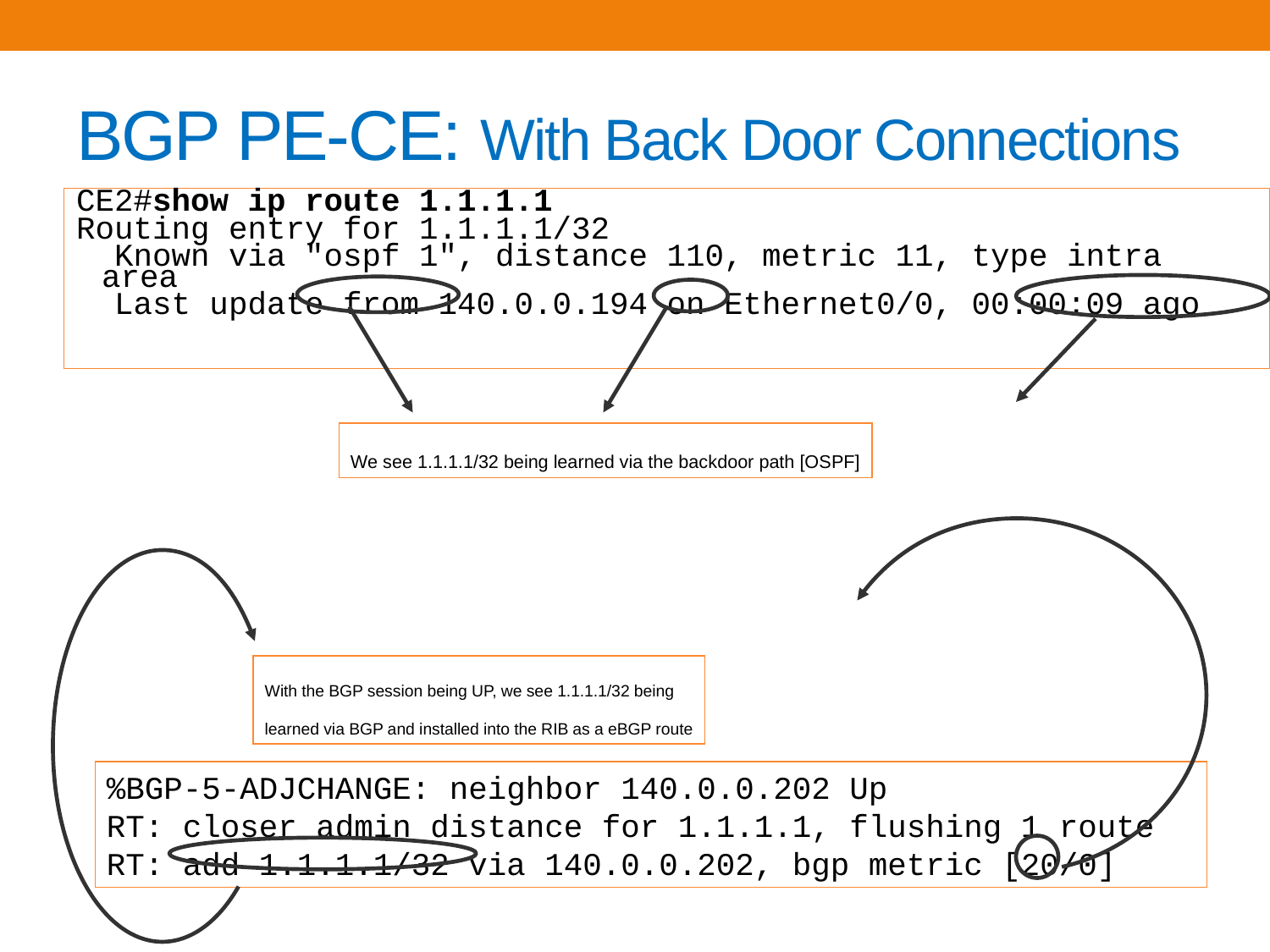

# BGP PE-CE: With Back Door Connections
CE2#show ip route 1.1.1.1
Routing entry for 1.1.1.1/32
  Known via "ospf 1", distance 110, metric 11, type intra area
  Last update from 140.0.0.194 on Ethernet0/0, 00:00:09 ago

We see 1.1.1.1/32 being learned via the backdoor path [OSPF]

With the BGP session being UP, we see 1.1.1.1/32 being
learned via BGP and installed into the RIB as a eBGP route
%BGP-5-ADJCHANGE: neighbor 140.0.0.202 Up
RT: closer admin distance for 1.1.1.1, flushing 1 route
RT: add 1.1.1.1/32 via 140.0.0.202, bgp metric [20/0]